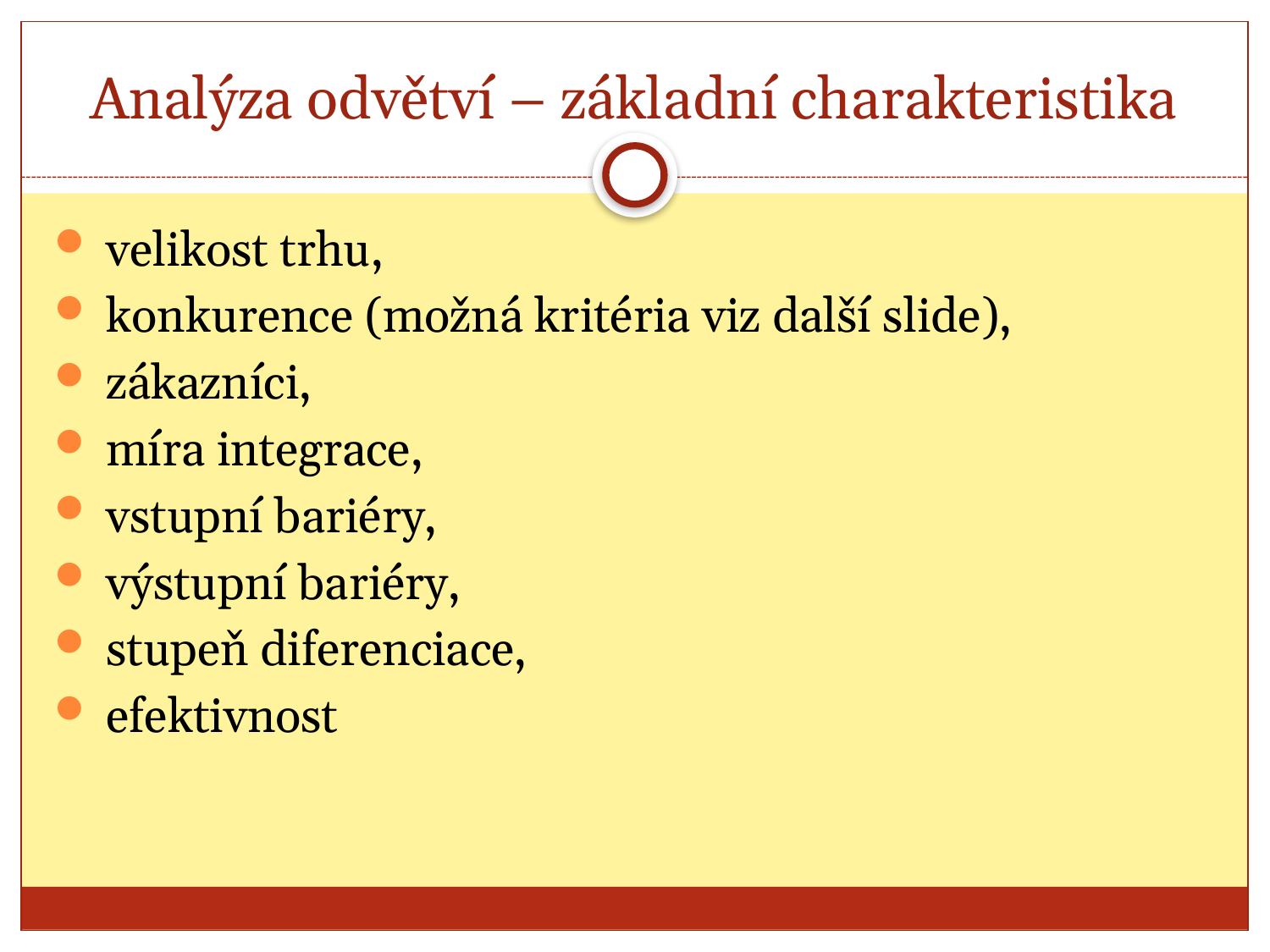

# Analýza odvětví – základní charakteristika
 velikost trhu,
 konkurence (možná kritéria viz další slide),
 zákazníci,
 míra integrace,
 vstupní bariéry,
 výstupní bariéry,
 stupeň diferenciace,
 efektivnost